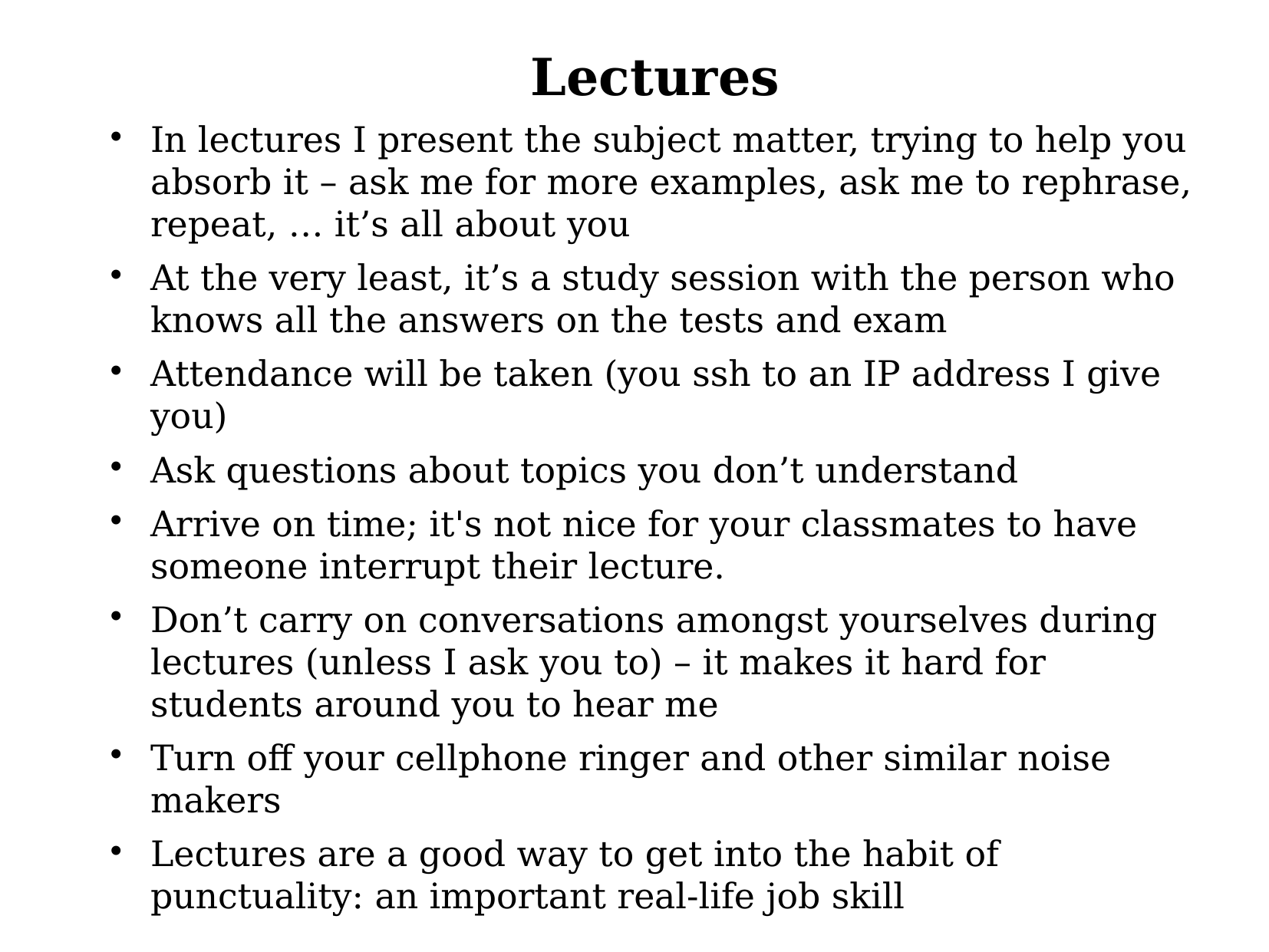

Lectures
In lectures I present the subject matter, trying to help you absorb it – ask me for more examples, ask me to rephrase, repeat, … it’s all about you
At the very least, it’s a study session with the person who knows all the answers on the tests and exam
Attendance will be taken (you ssh to an IP address I give you)
Ask questions about topics you don’t understand
Arrive on time; it's not nice for your classmates to have someone interrupt their lecture.
Don’t carry on conversations amongst yourselves during lectures (unless I ask you to) – it makes it hard for students around you to hear me
Turn off your cellphone ringer and other similar noise makers
Lectures are a good way to get into the habit of punctuality: an important real-life job skill